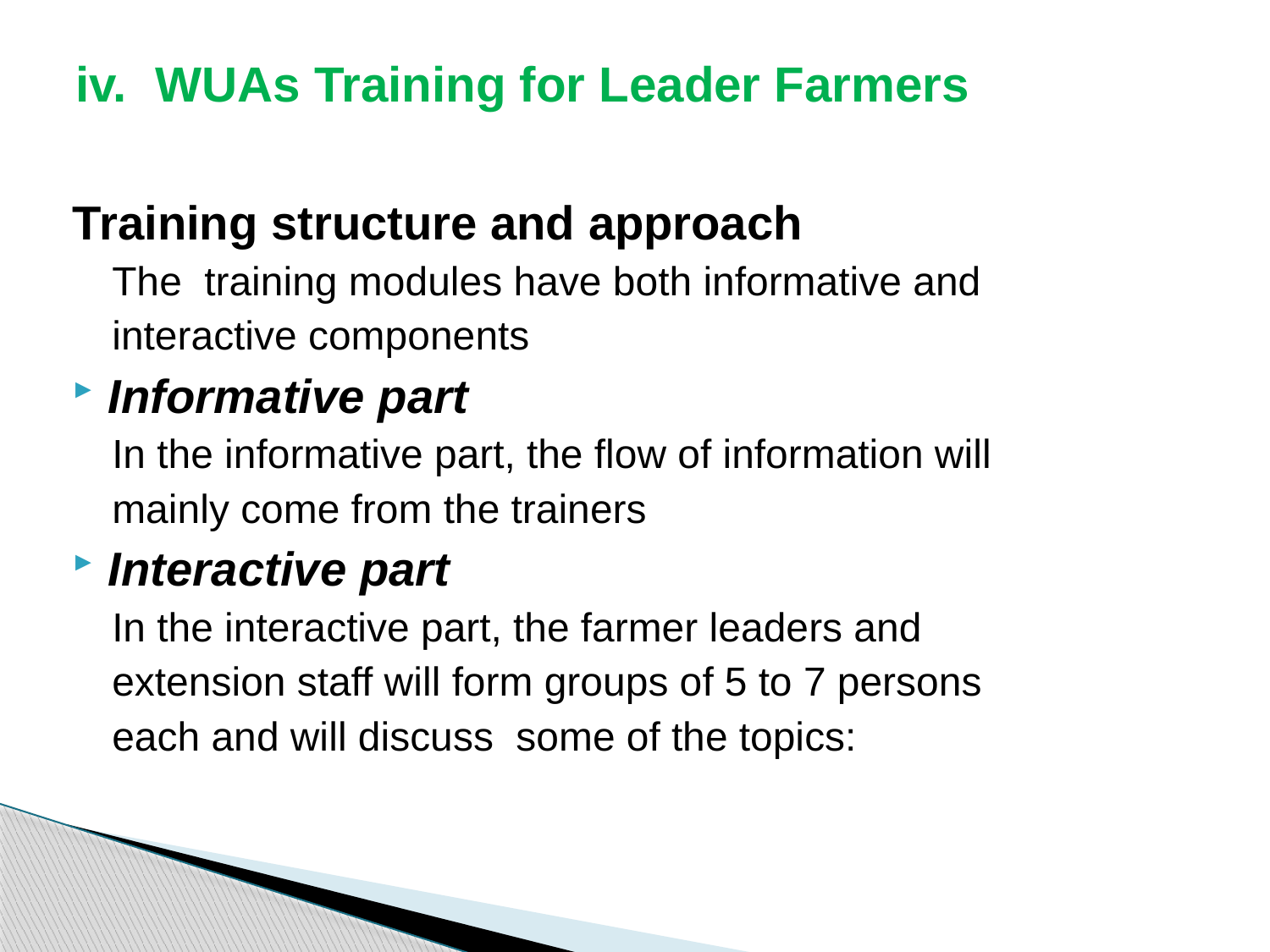

# WUAs Training for Leader Farmers
Training structure and approach
The  training modules have both informative and
interactive components
Informative part
In the informative part, the flow of information will
mainly come from the trainers
Interactive part
In the interactive part, the farmer leaders and
extension staff will form groups of 5 to 7 persons
each and will discuss  some of the topics: